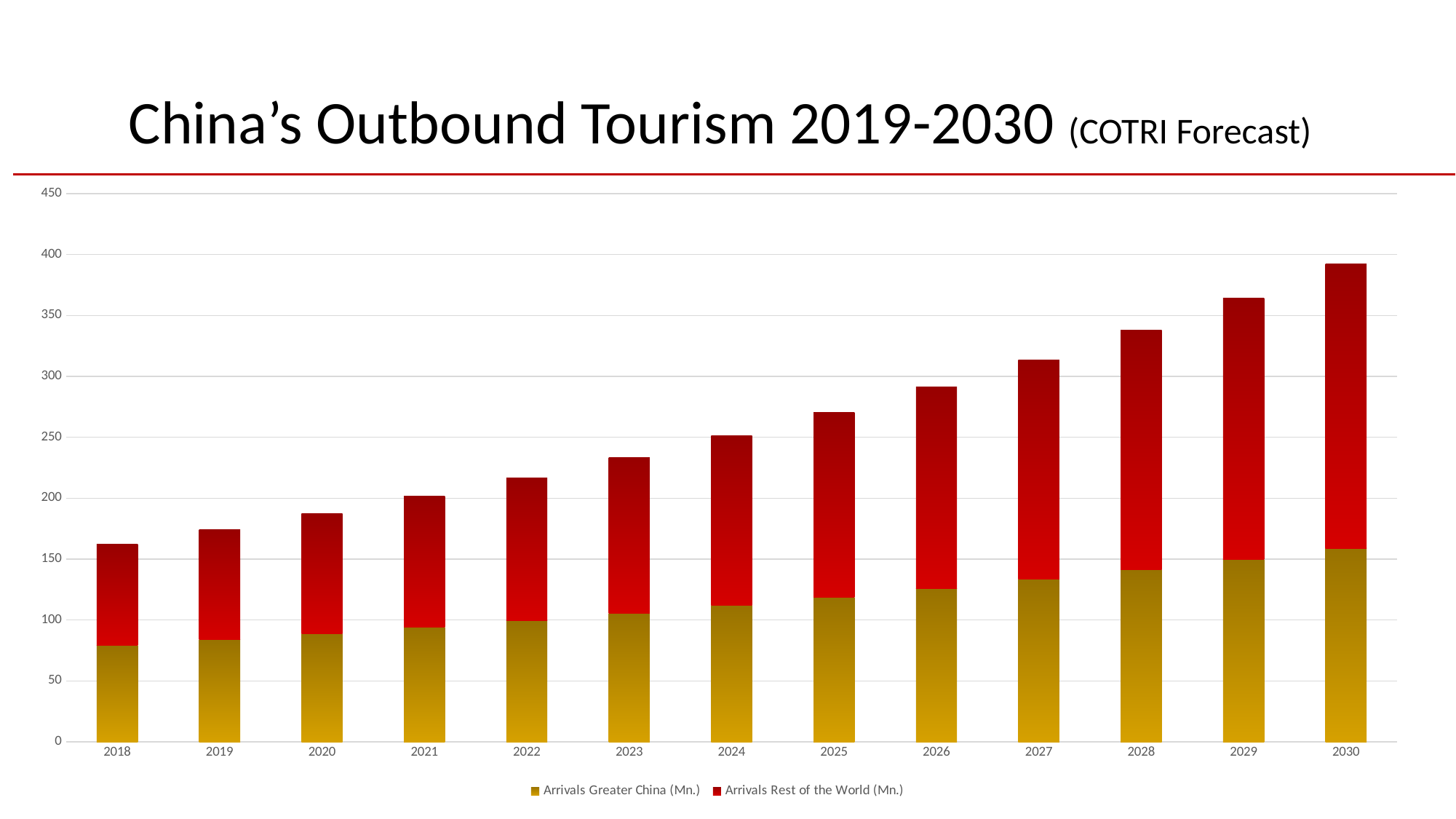

# China’s Outbound Tourism 2019-2030 (COTRI Forecast)

### Chart

| Category | Arrivals Greater China (Mn.)  | Arrivals Rest of the World (Mn.)  |
|---|---|---|
| 2018 | 79.0 | 83.0 |
| 2019 | 83.74000000000001 | 90.47000000000001 |
| 2020 | 88.76440000000001 | 98.61230000000002 |
| 2021 | 94.09026400000002 | 107.48740700000003 |
| 2022 | 99.73567984000003 | 117.16127363000004 |
| 2023 | 105.71982063040004 | 127.70578825670005 |
| 2024 | 112.06300986822404 | 139.19930919980305 |
| 2025 | 118.78679046031749 | 151.72724702778535 |
| 2026 | 125.91399788793655 | 165.38269926028605 |
| 2027 | 133.46883776121274 | 180.2671421937118 |
| 2028 | 141.47696802688552 | 196.49118499114587 |
| 2029 | 149.96558610849866 | 214.175391640349 |
| 2030 | 158.9635212750086 | 233.45117688798044 |